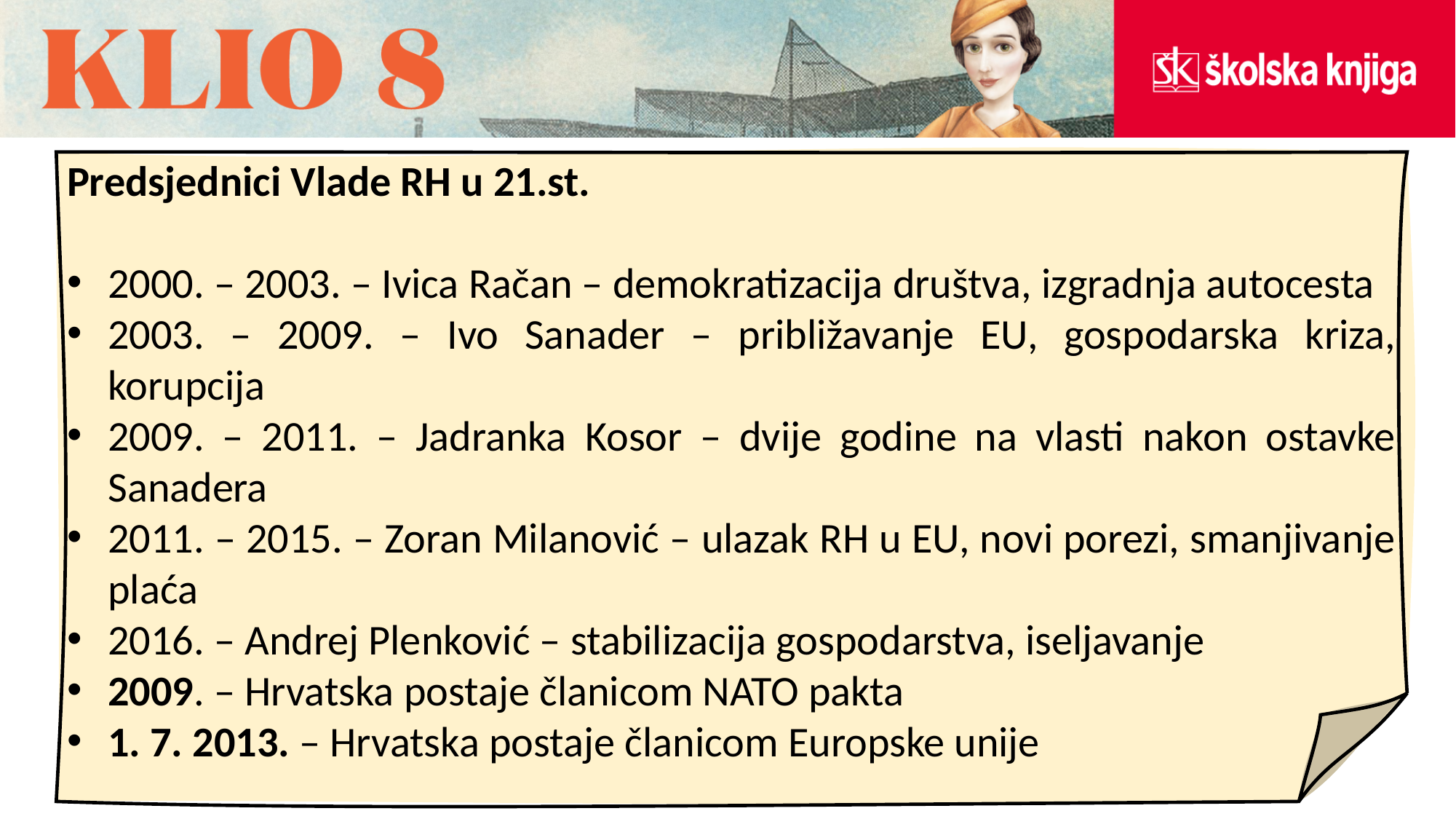

Predsjednici Vlade RH u 21.st.

2000. – 2003. – Ivica Račan – demokratizacija društva, izgradnja autocesta
2003. – 2009. – Ivo Sanader – približavanje EU, gospodarska kriza, korupcija
2009. – 2011. – Jadranka Kosor – dvije godine na vlasti nakon ostavke Sanadera
2011. – 2015. – Zoran Milanović – ulazak RH u EU, novi porezi, smanjivanje plaća
2016. – Andrej Plenković – stabilizacija gospodarstva, iseljavanje
2009. – Hrvatska postaje članicom NATO pakta
1. 7. 2013. – Hrvatska postaje članicom Europske unije